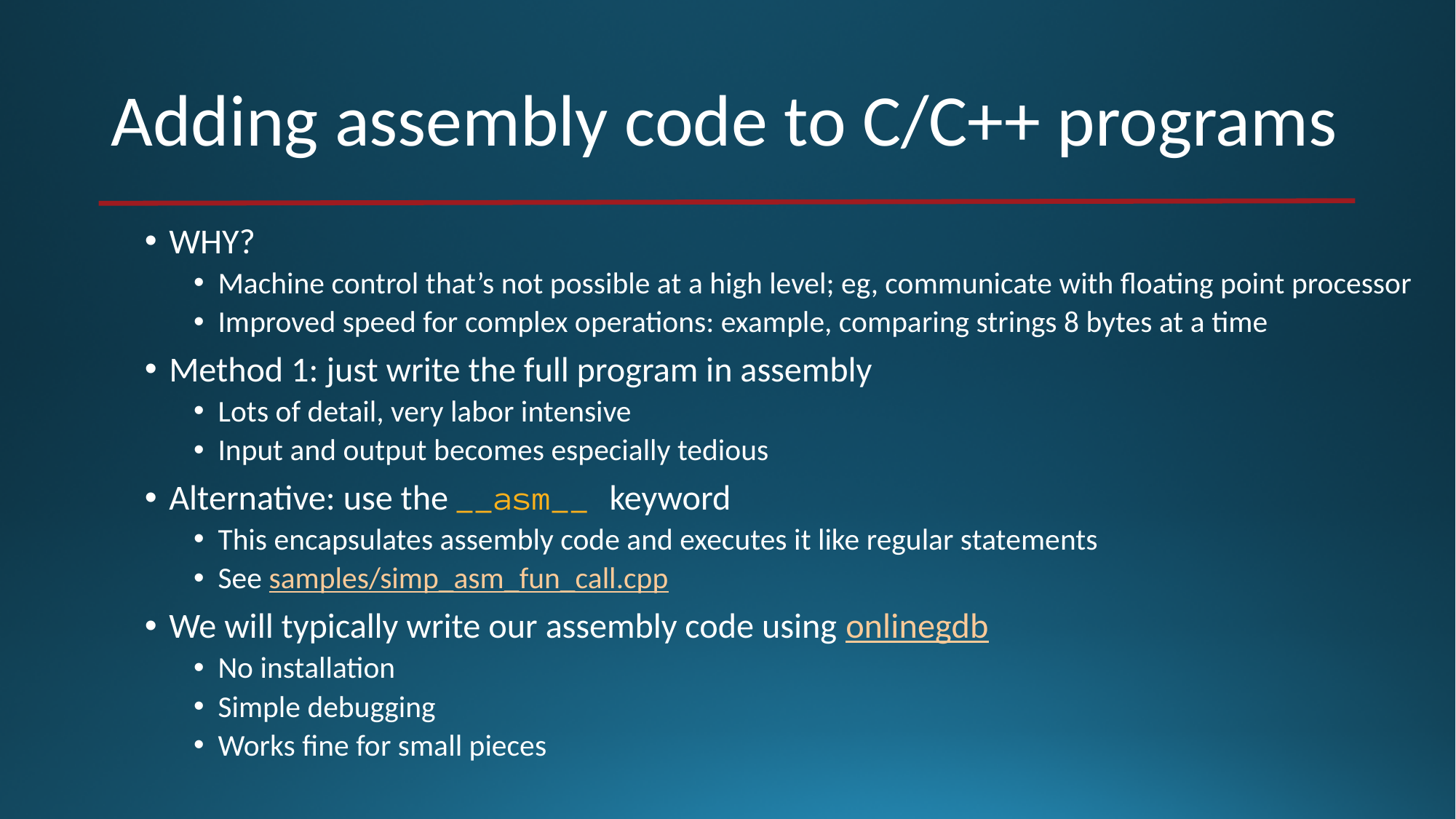

# Adding assembly code to C/C++ programs
WHY?
Machine control that’s not possible at a high level; eg, communicate with floating point processor
Improved speed for complex operations: example, comparing strings 8 bytes at a time
Method 1: just write the full program in assembly
Lots of detail, very labor intensive
Input and output becomes especially tedious
Alternative: use the __asm__ keyword
This encapsulates assembly code and executes it like regular statements
See samples/simp_asm_fun_call.cpp
We will typically write our assembly code using onlinegdb
No installation
Simple debugging
Works fine for small pieces